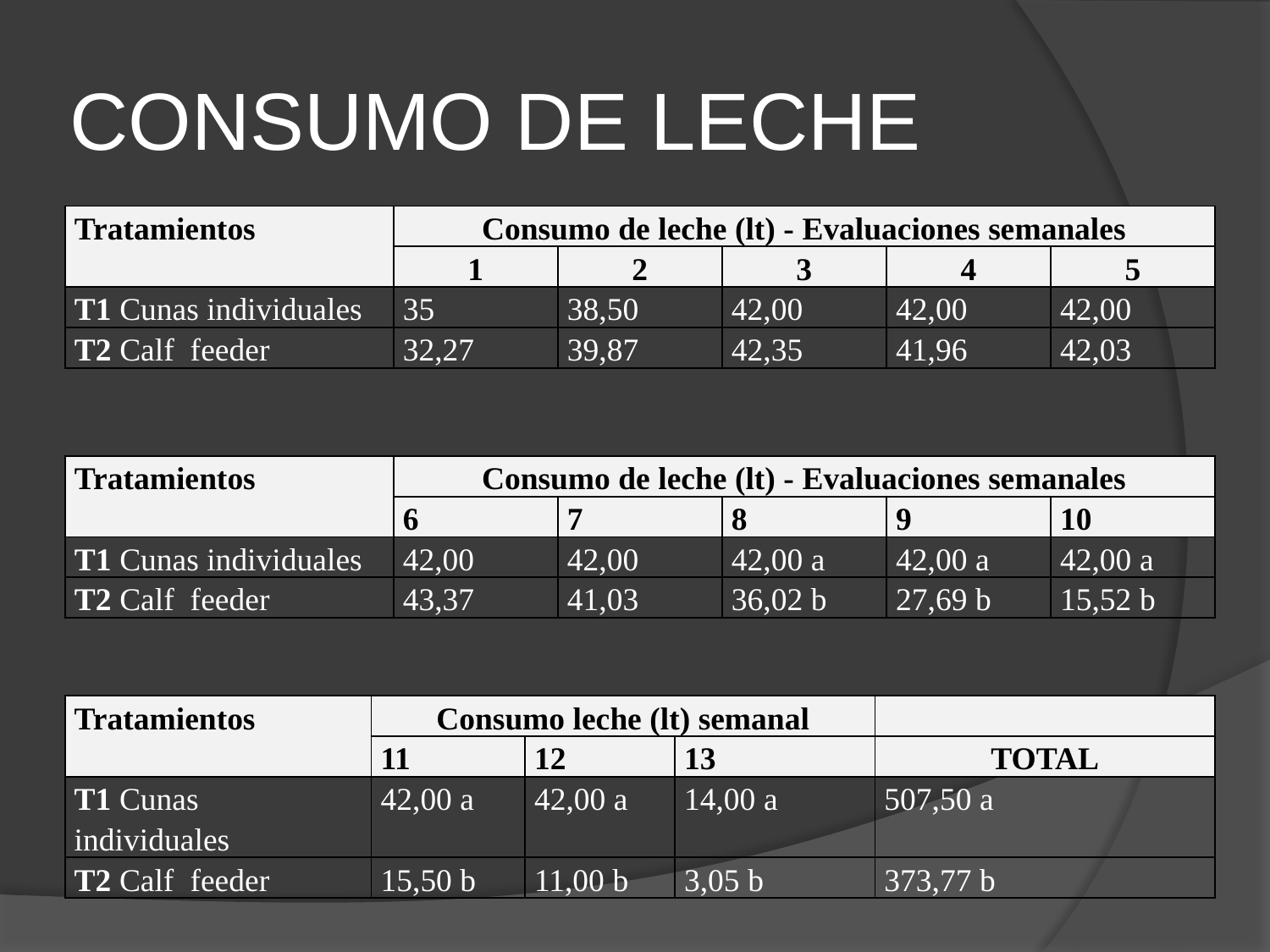

# CONSUMO DE LECHE
| Tratamientos | Consumo de leche (lt) - Evaluaciones semanales |  |  |  |  |
| --- | --- | --- | --- | --- | --- |
|  | 1 | 2 | 3 | 4 | 5 |
| T1 Cunas individuales | 35 | 38,50 | 42,00 | 42,00 | 42,00 |
| T2 Calf feeder | 32,27 | 39,87 | 42,35 | 41,96 | 42,03 |
| Tratamientos | Consumo de leche (lt) - Evaluaciones semanales |  |  |  |  |
| --- | --- | --- | --- | --- | --- |
|  | 6 | 7 | 8 | 9 | 10 |
| T1 Cunas individuales | 42,00 | 42,00 | 42,00 a | 42,00 a | 42,00 a |
| T2 Calf feeder | 43,37 | 41,03 | 36,02 b | 27,69 b | 15,52 b |
| Tratamientos | Consumo leche (lt) semanal |  |  |  |
| --- | --- | --- | --- | --- |
|  | 11 | 12 | 13 | TOTAL |
| T1 Cunas individuales | 42,00 a | 42,00 a | 14,00 a | 507,50 a |
| T2 Calf feeder | 15,50 b | 11,00 b | 3,05 b | 373,77 b |